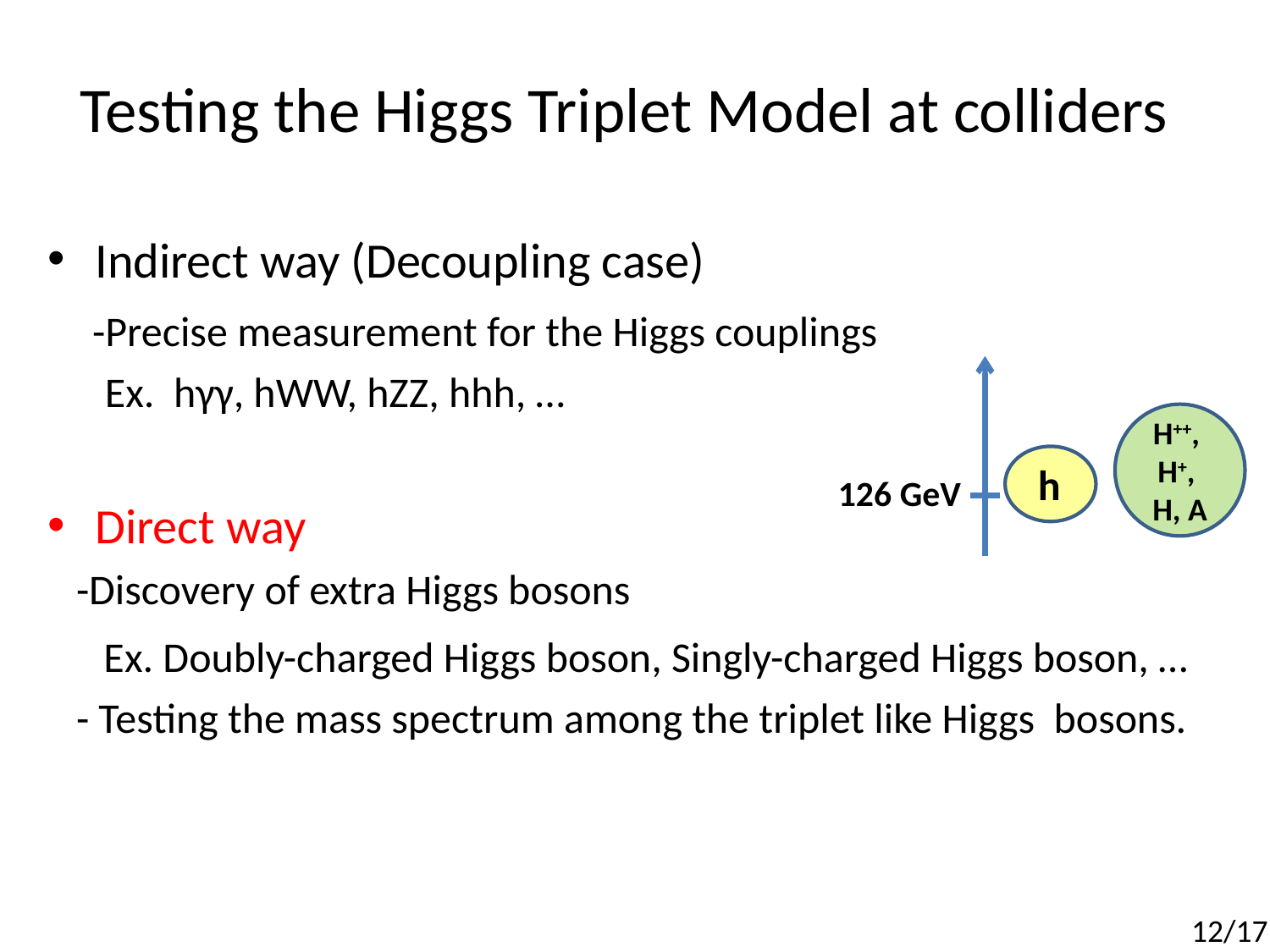

# Testing the Higgs Triplet Model at colliders
Indirect way (Decoupling case)
    -Precise measurement for the Higgs couplings
      Ex.  hγγ, hWW, hZZ, hhh, …

Direct way
   -Discovery of extra Higgs bosons
     Ex. Doubly-charged Higgs boson, Singly-charged Higgs boson, …
   - Testing the mass spectrum among the triplet like Higgs  bosons.

H++,
H+,
H, A

h
126 GeV
12/17